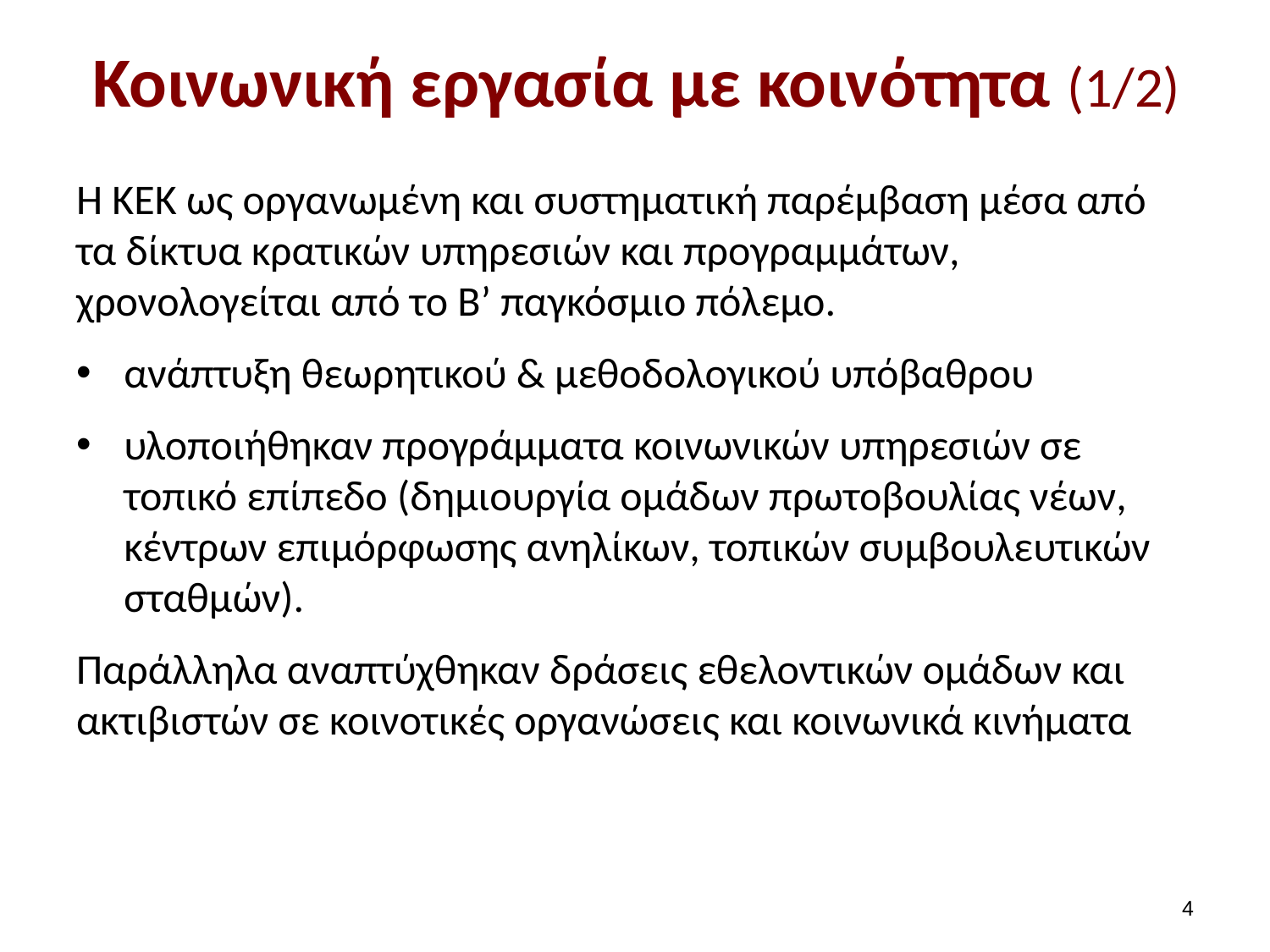

# Κοινωνική εργασία με κοινότητα (1/2)
Η ΚΕΚ ως οργανωμένη και συστηματική παρέμβαση μέσα από τα δίκτυα κρατικών υπηρεσιών και προγραμμάτων, χρονολογείται από το Β’ παγκόσμιο πόλεμο.
ανάπτυξη θεωρητικού & μεθοδολογικού υπόβαθρου
υλοποιήθηκαν προγράμματα κοινωνικών υπηρεσιών σε τοπικό επίπεδο (δημιουργία ομάδων πρωτοβουλίας νέων, κέντρων επιμόρφωσης ανηλίκων, τοπικών συμβουλευτικών σταθμών).
Παράλληλα αναπτύχθηκαν δράσεις εθελοντικών ομάδων και ακτιβιστών σε κοινοτικές οργανώσεις και κοινωνικά κινήματα

4